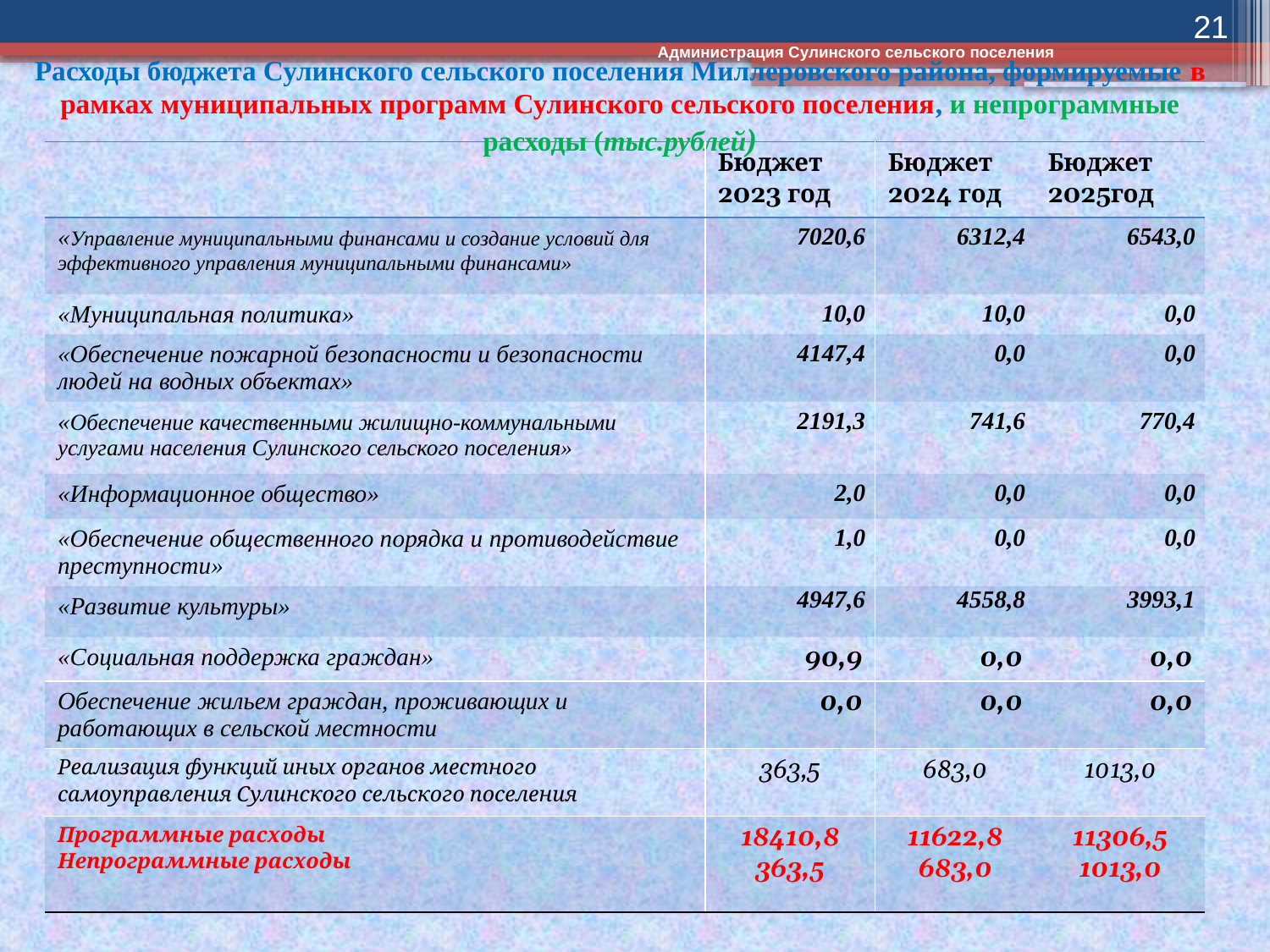

21
Администрация Сулинского сельского поселения
# Расходы бюджета Сулинского сельского поселения Миллеровского района, формируемые в рамках муниципальных программ Сулинского сельского поселения, и непрограммные расходы (тыс.рублей)
|  | Бюджет 2023 год | Бюджет 2024 год | Бюджет 2025год |
| --- | --- | --- | --- |
| «Управление муниципальными финансами и создание условий для эффективного управления муниципальными финансами» | 7020,6 | 6312,4 | 6543,0 |
| «Муниципальная политика» | 10,0 | 10,0 | 0,0 |
| «Обеспечение пожарной безопасности и безопасности людей на водных объектах» | 4147,4 | 0,0 | 0,0 |
| «Обеспечение качественными жилищно-коммунальными услугами населения Сулинского сельского поселения» | 2191,3 | 741,6 | 770,4 |
| «Информационное общество» | 2,0 | 0,0 | 0,0 |
| «Обеспечение общественного порядка и противодействие преступности» | 1,0 | 0,0 | 0,0 |
| «Развитие культуры» | 4947,6 | 4558,8 | 3993,1 |
| «Социальная поддержка граждан» | 90,9 | 0,0 | 0,0 |
| Обеспечение жильем граждан, проживающих и работающих в сельской местности | 0,0 | 0,0 | 0,0 |
| Реализация функций иных органов местного самоуправления Сулинского сельского поселения | 363,5 | 683,0 | 1013,0 |
| Программные расходы Непрограммные расходы | 18410,8 363,5 | 11622,8 683,0 | 11306,5 1013,0 |